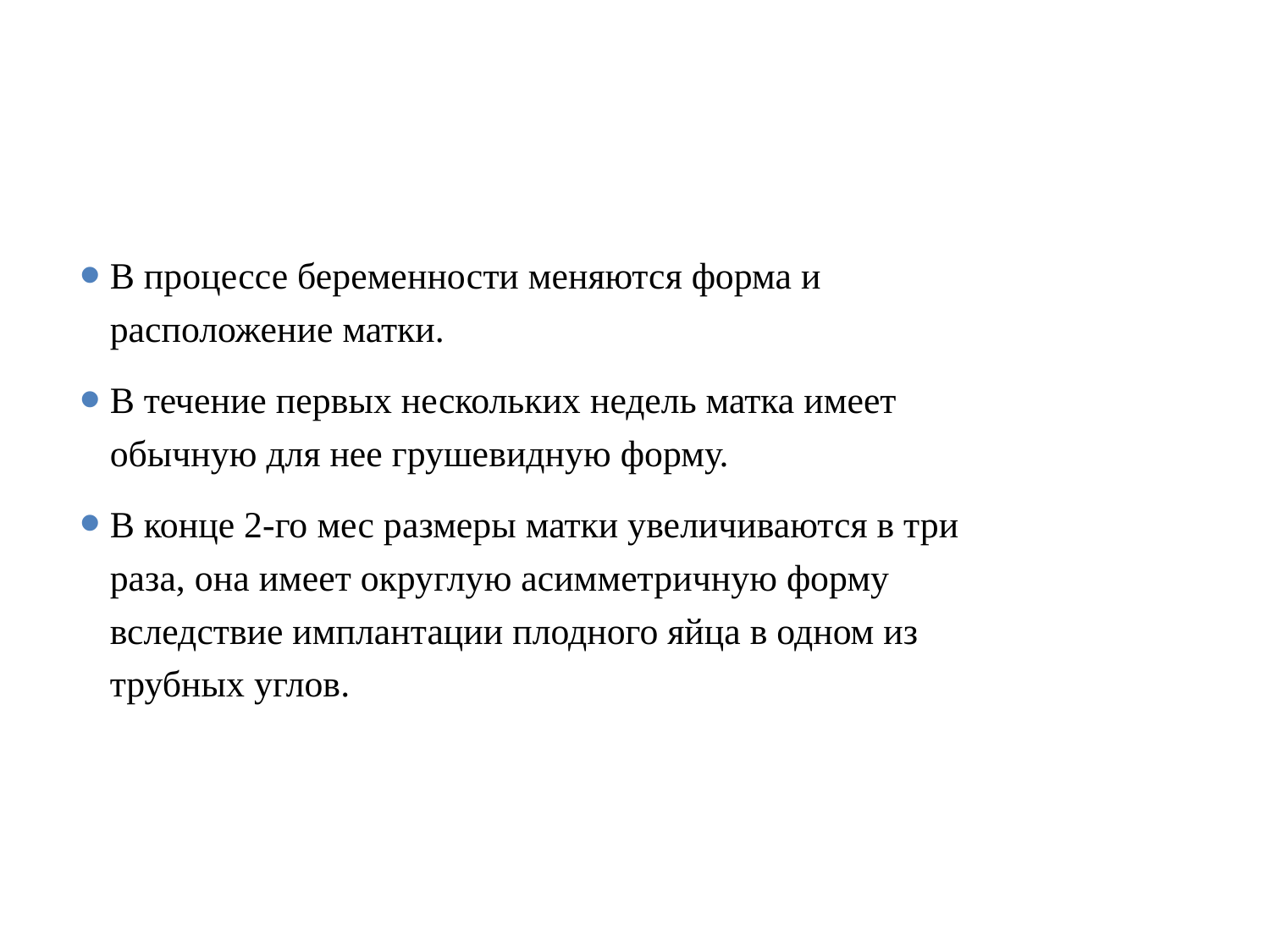

В процессе беременности меняются форма и расположение матки.
В течение первых нескольких недель матка имеет обычную для нее грушевидную форму.
В конце 2-го мес размеры матки увеличиваются в три раза, она имеет округлую асимметричную форму вследствие имплантации плодного яйца в одном из трубных углов.